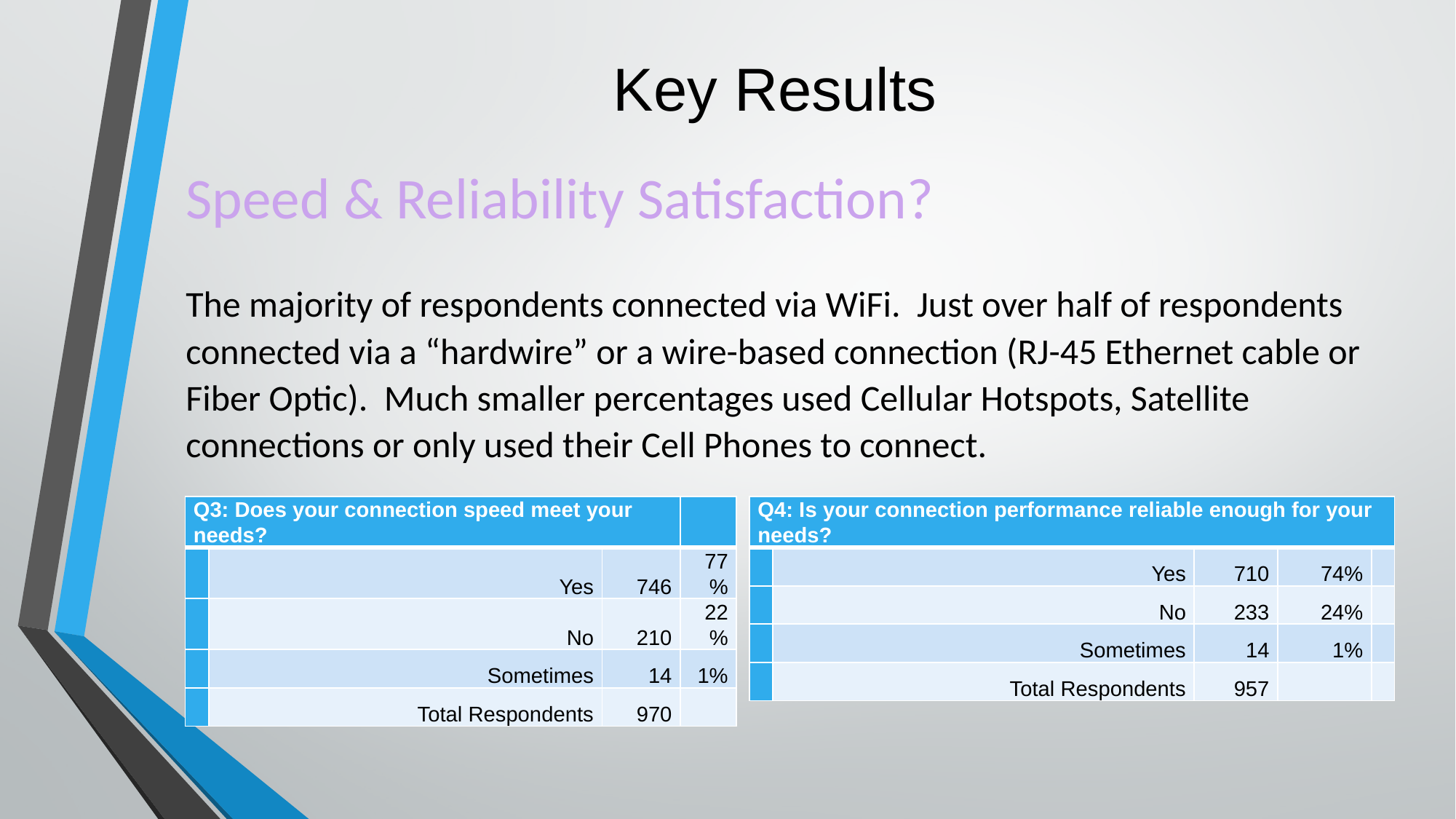

# Key Results
Speed & Reliability Satisfaction?

The majority of respondents connected via WiFi.  Just over half of respondents connected via a “hardwire” or a wire-based connection (RJ-45 Ethernet cable or Fiber Optic).  Much smaller percentages used Cellular Hotspots, Satellite connections or only used their Cell Phones to connect.
| Q3: Does your connection speed meet your needs? |  |  |  |
| --- | --- | --- | --- |
|  | Yes | 746 | 77% |
|  | No | 210 | 22% |
|  | Sometimes | 14 | 1% |
|  | Total Respondents | 970 |  |
| Q4: Is your connection performance reliable enough for your needs? |  |  |  |  |
| --- | --- | --- | --- | --- |
|  | Yes | 710 | 74% |  |
|  | No | 233 | 24% |  |
|  | Sometimes | 14 | 1% |  |
|  | Total Respondents | 957 |  |  |